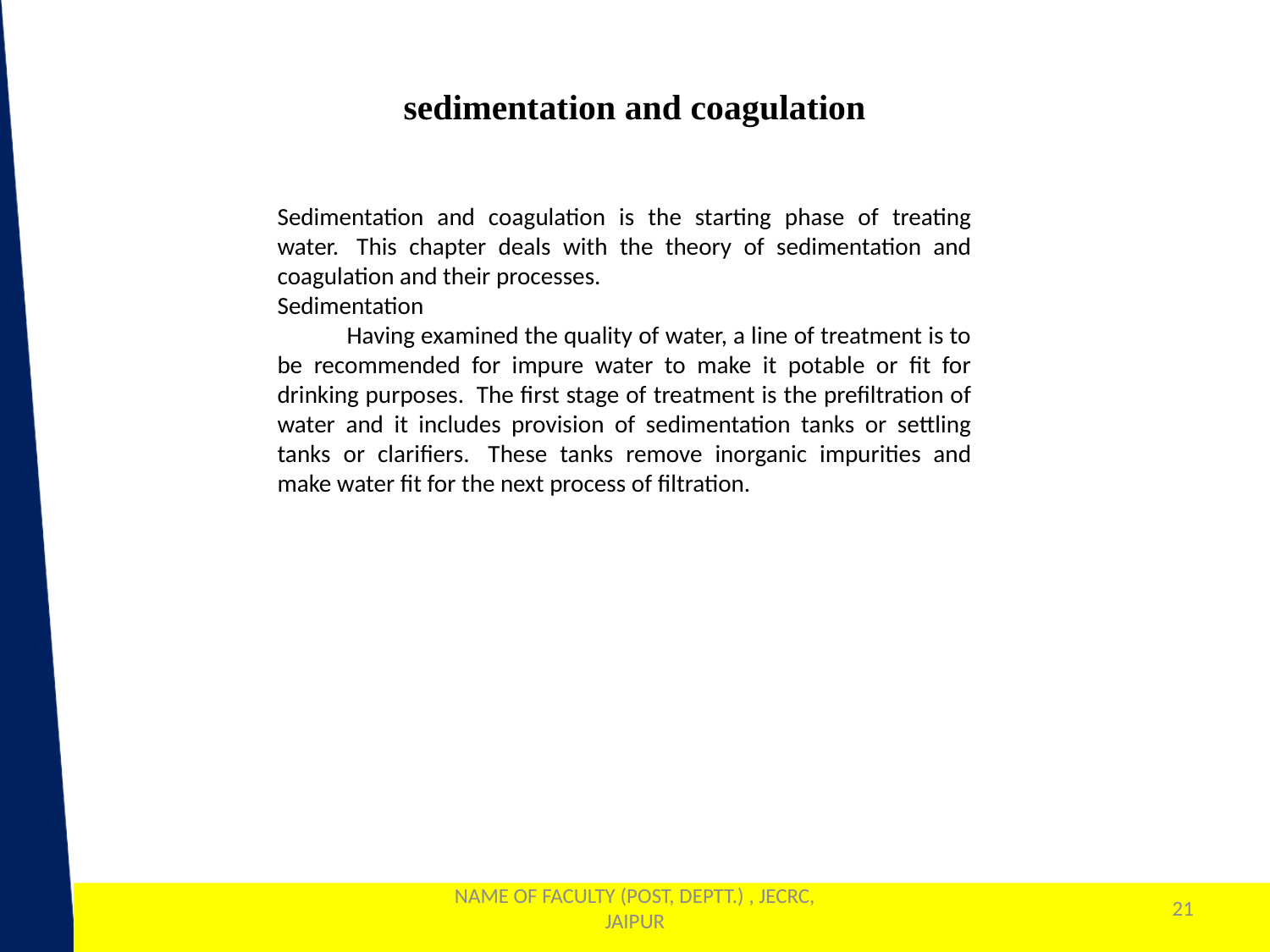

sedimentation and coagulation
Sedimentation and coagulation is the starting phase of treating water.  This chapter deals with the theory of sedimentation and coagulation and their processes.
Sedimentation
            Having examined the quality of water, a line of treatment is to be recommended for impure water to make it potable or fit for drinking purposes.  The first stage of treatment is the prefiltration of water and it includes provision of sedimentation tanks or settling tanks or clarifiers.  These tanks remove inorganic impurities and make water fit for the next process of filtration.
NAME OF FACULTY (POST, DEPTT.) , JECRC, JAIPUR
21
1